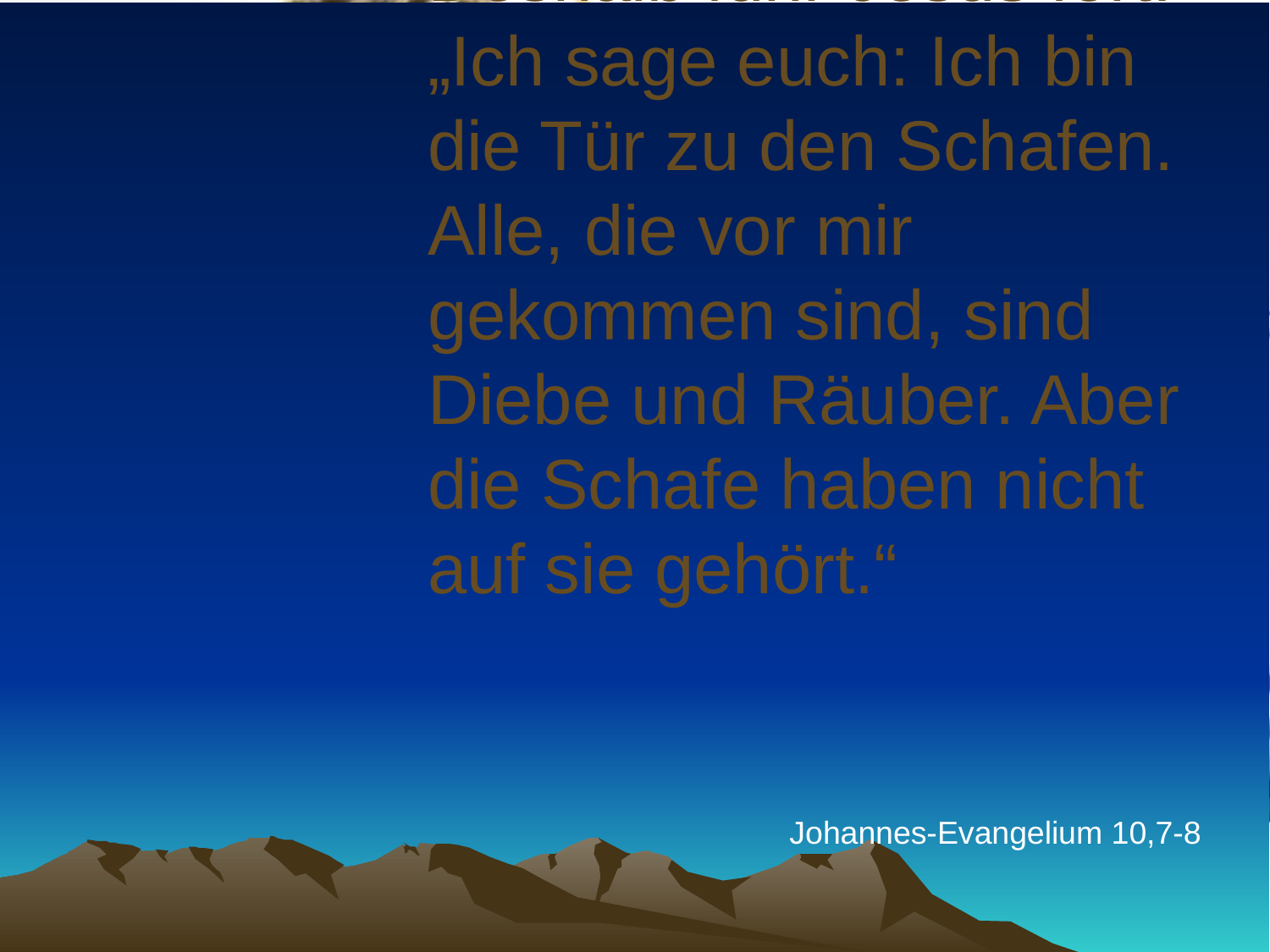

# Deshalb fuhr Jesus fort: „Ich sage euch: Ich bin die Tür zu den Schafen. Alle, die vor mir gekommen sind, sind Diebe und Räuber. Aber die Schafe haben nicht auf sie gehört.“
Johannes-Evangelium 10,7-8